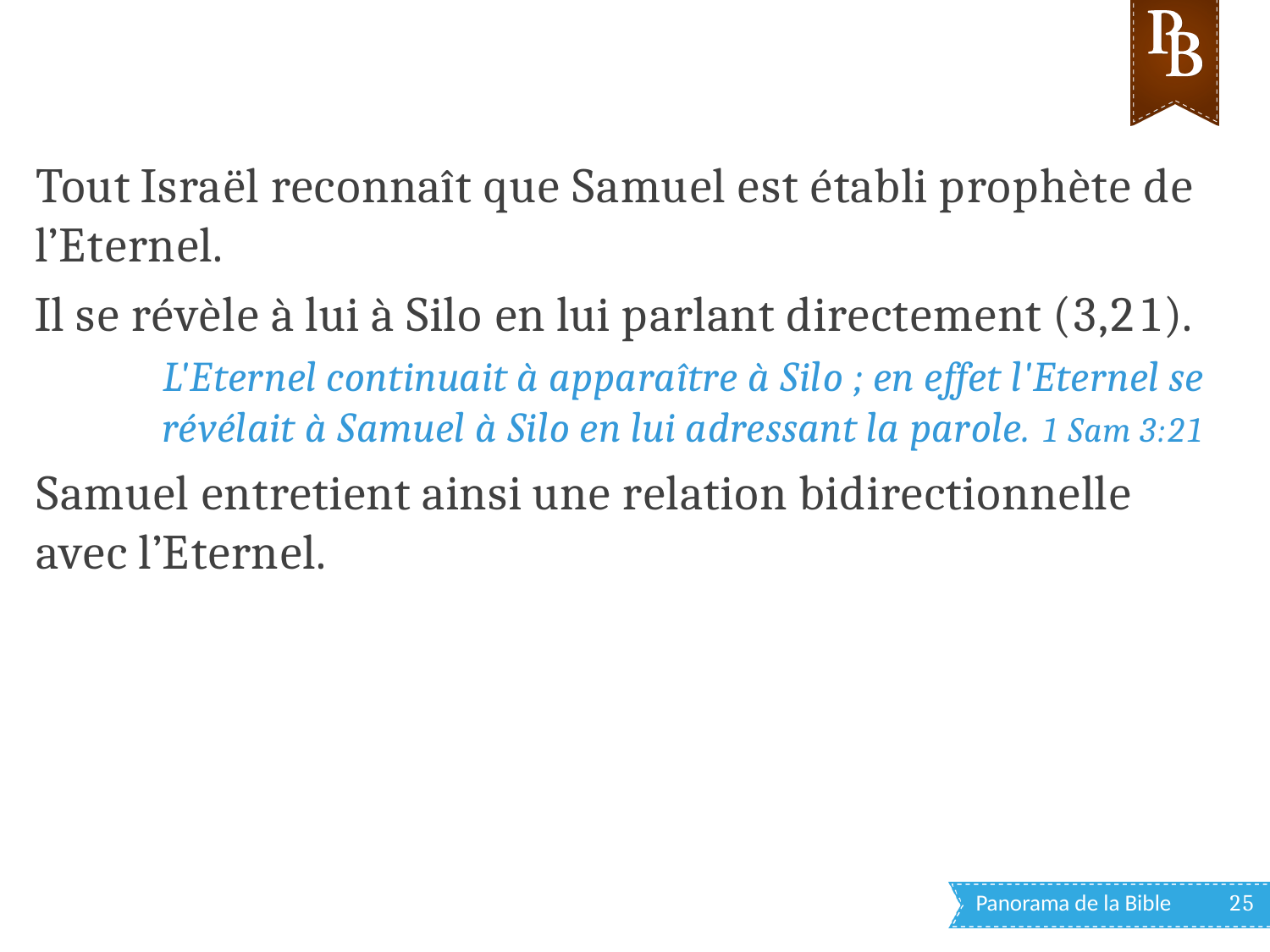

Tout Israël reconnaît que Samuel est établi prophète de l’Eternel.
Il se révèle à lui à Silo en lui parlant directement (3,21).
L'Eternel continuait à apparaître à Silo ; en effet l'Eternel se révélait à Samuel à Silo en lui adressant la parole. 1 Sam 3:21
Samuel entretient ainsi une relation bidirectionnelle avec l’Eternel.